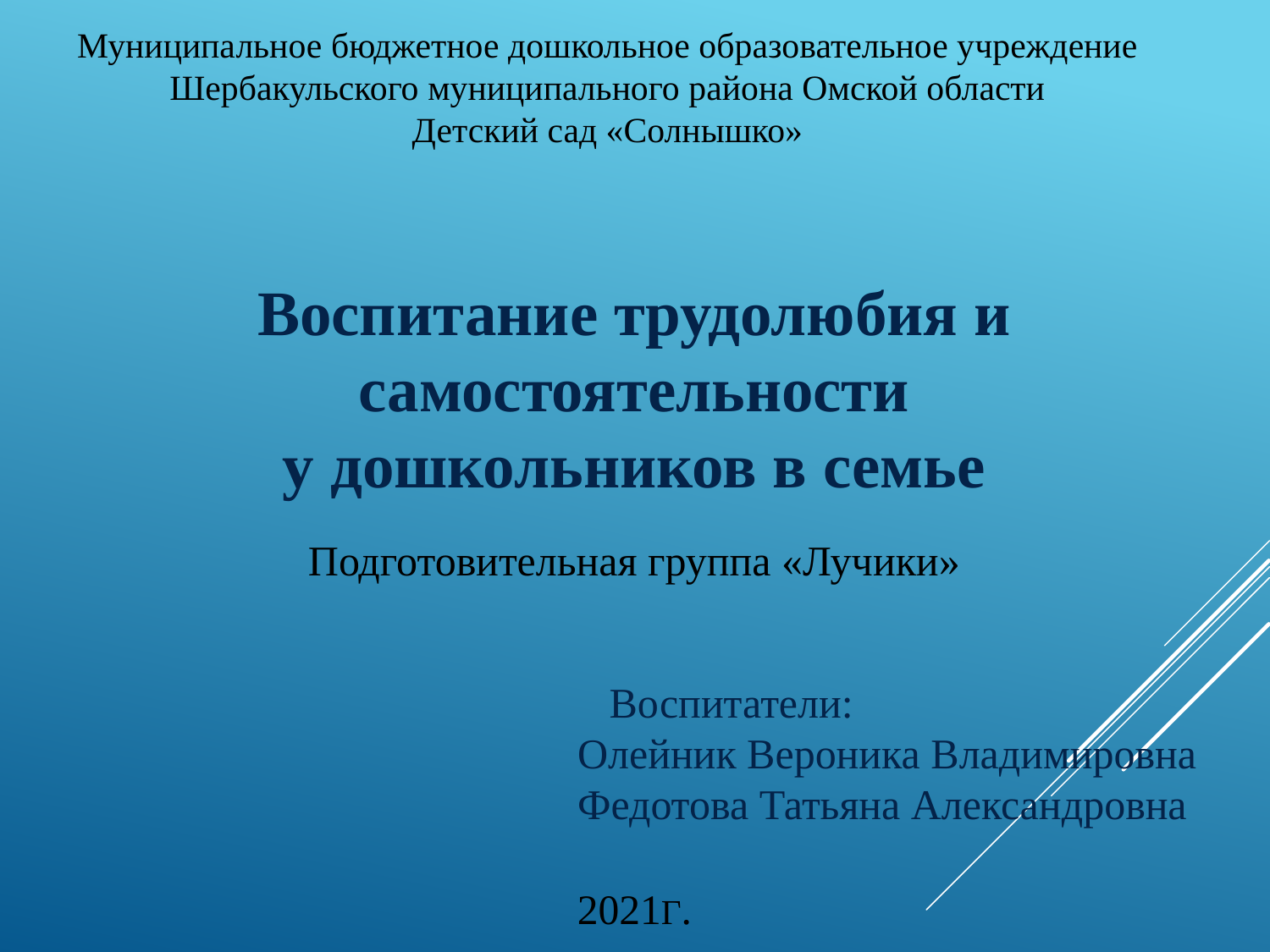

Муниципальное бюджетное дошкольное образовательное учреждение Шербакульского муниципального района Омской области
Детский сад «Солнышко»
Воспитание трудолюбия и самостоятельности
 у дошкольников в семье
Подготовительная группа «Лучики»
					     Воспитатели:
Олейник Вероника Владимировна
Федотова Татьяна Александровна
# 2021г.